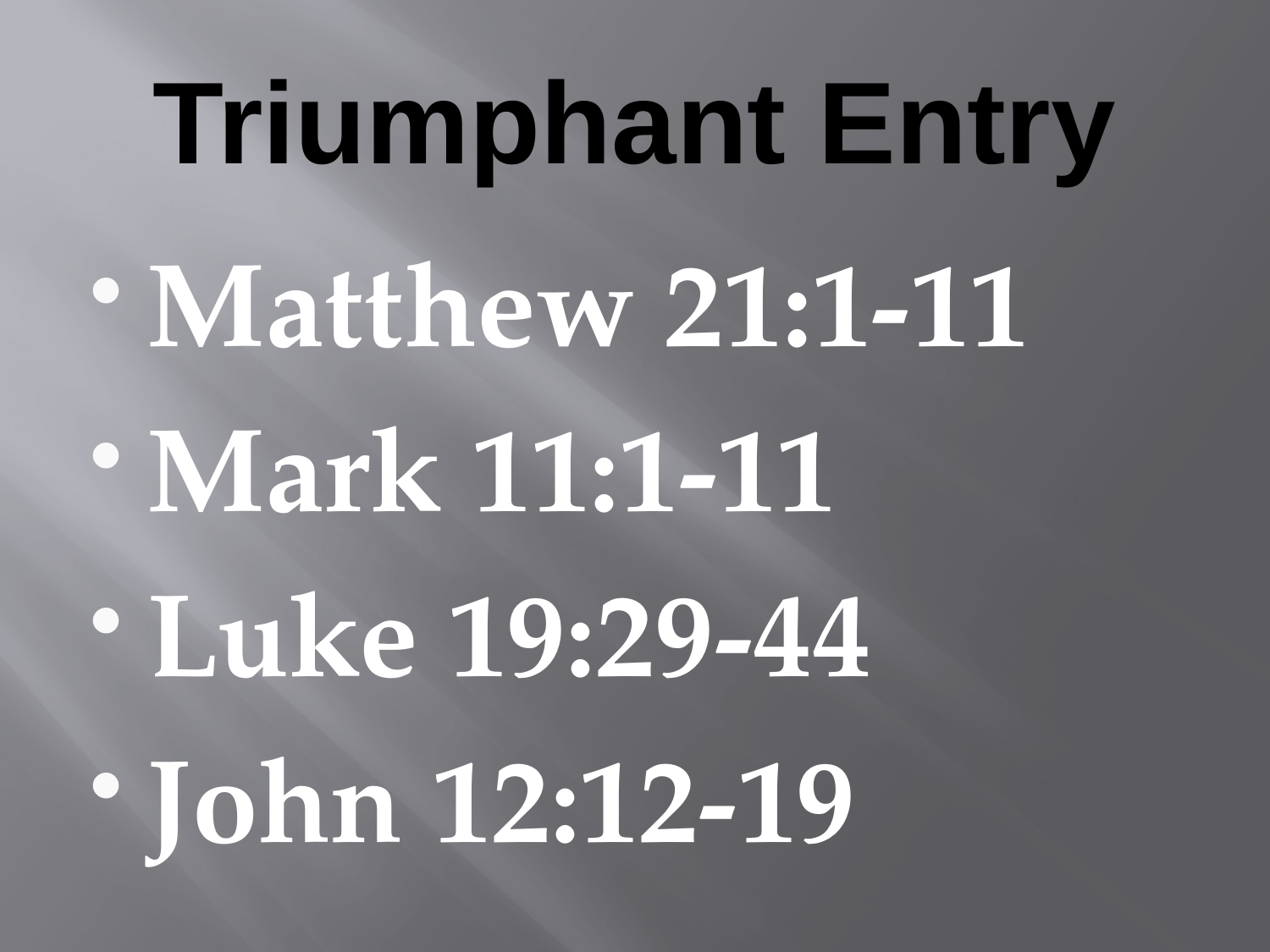

# Triumphant Entry
Matthew 21:1-11
Mark 11:1-11
Luke 19:29-44
John 12:12-19